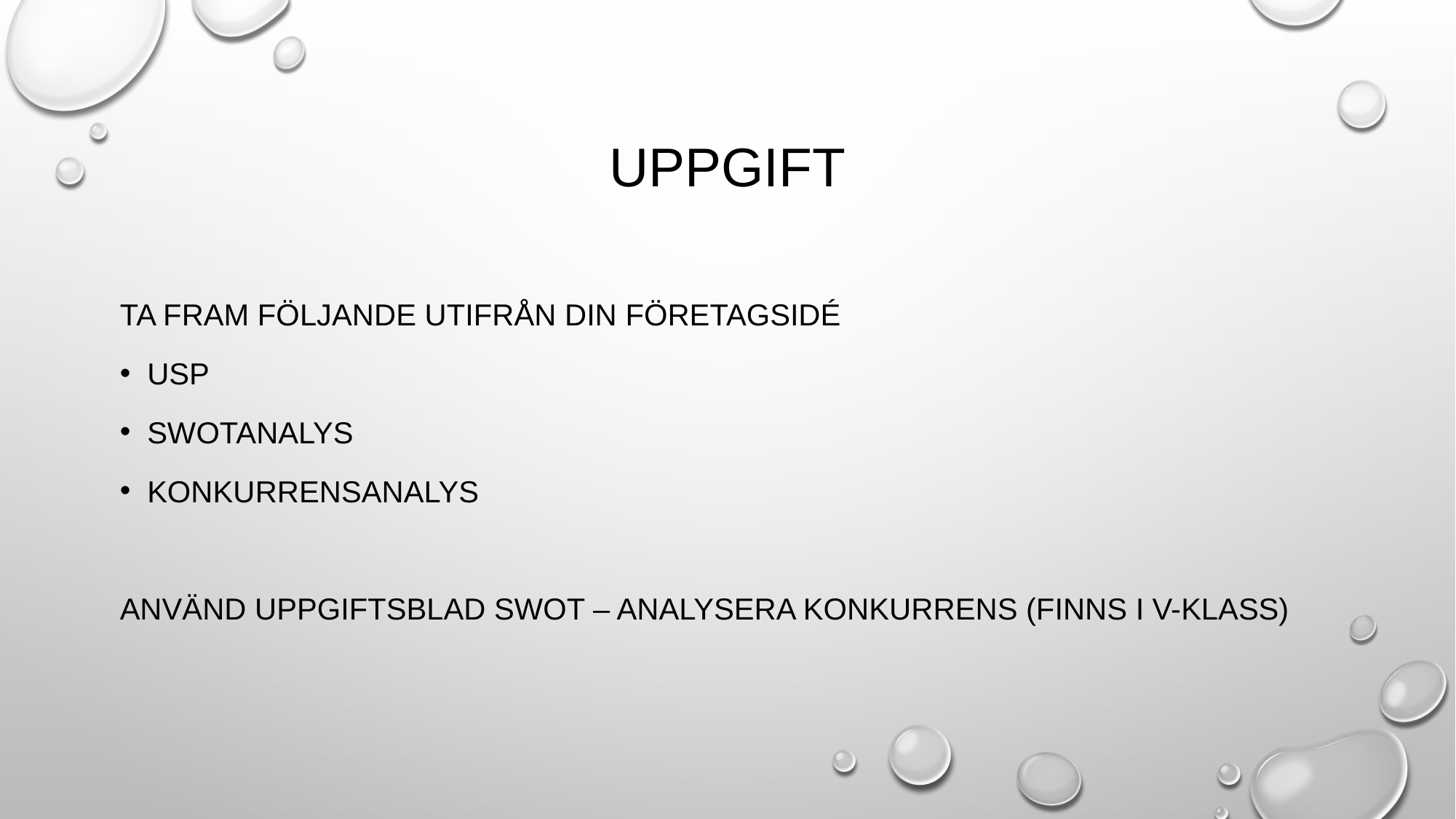

# uppgift
Ta fram följande utifrån din företagsidé
USP
Swotanalys
Konkurrensanalys

Använd uppgiftsblad swot – analysera konkurrens (finns i v-klass)